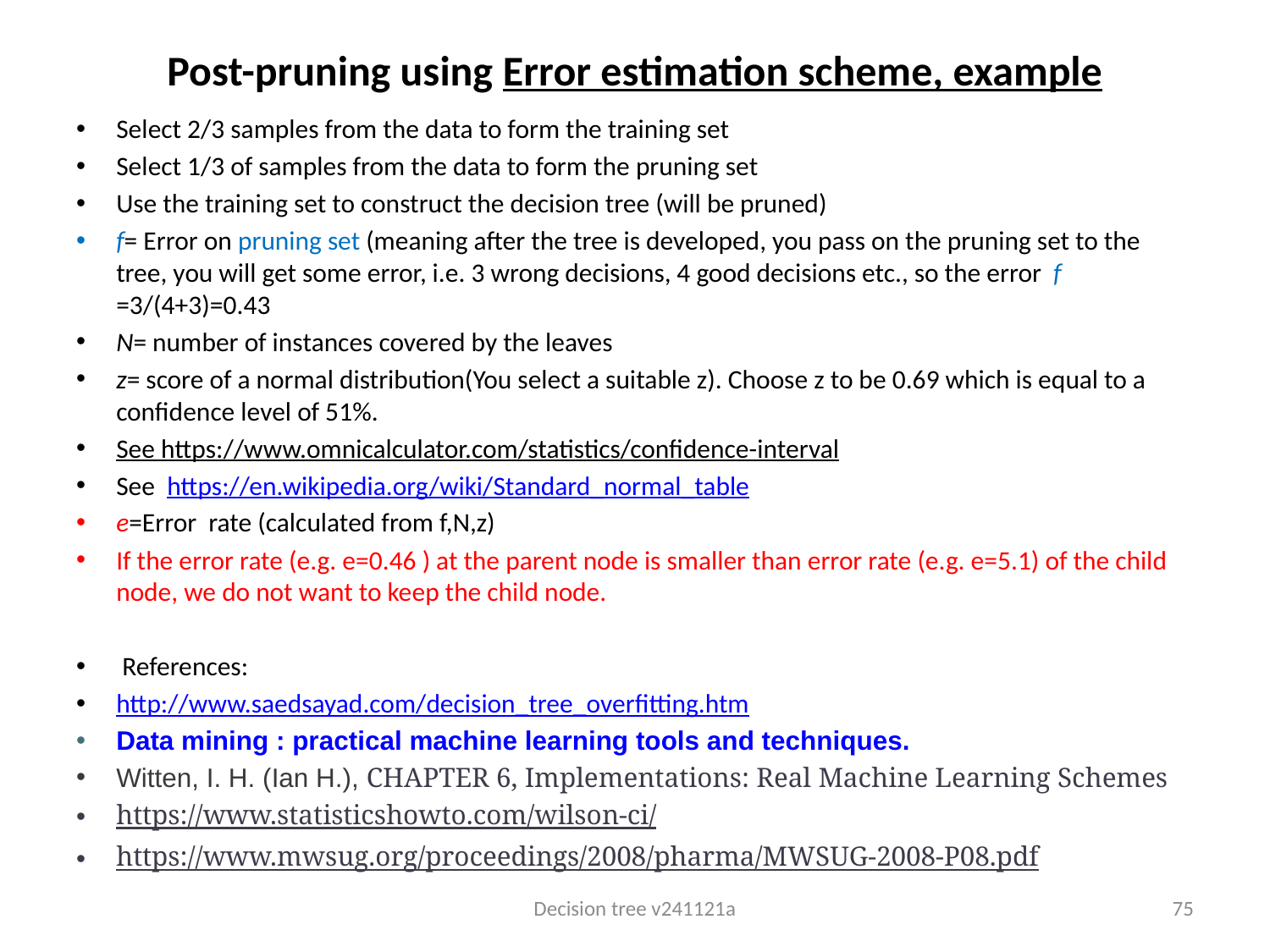

# Post-pruning using Error estimation scheme, example
Select 2/3 samples from the data to form the training set
Select 1/3 of samples from the data to form the pruning set
Use the training set to construct the decision tree (will be pruned)
f= Error on pruning set (meaning after the tree is developed, you pass on the pruning set to the tree, you will get some error, i.e. 3 wrong decisions, 4 good decisions etc., so the error  f =3/(4+3)=0.43
N= number of instances covered by the leaves
z= score of a normal distribution(You select a suitable z). Choose z to be 0.69 which is equal to a confidence level of 51%.
See https://www.omnicalculator.com/statistics/confidence-interval
See  https://en.wikipedia.org/wiki/Standard_normal_table
e=Error  rate (calculated from f,N,z)
If the error rate (e.g. e=0.46 ) at the parent node is smaller than error rate (e.g. e=5.1) of the child node, we do not want to keep the child node.

 References:
http://www.saedsayad.com/decision_tree_overfitting.htm
Data mining : practical machine learning tools and techniques.
Witten, I. H. (Ian H.), CHAPTER 6, Implementations: Real Machine Learning Schemes
https://www.statisticshowto.com/wilson-ci/
https://www.mwsug.org/proceedings/2008/pharma/MWSUG-2008-P08.pdf

Decision tree v241121a
75